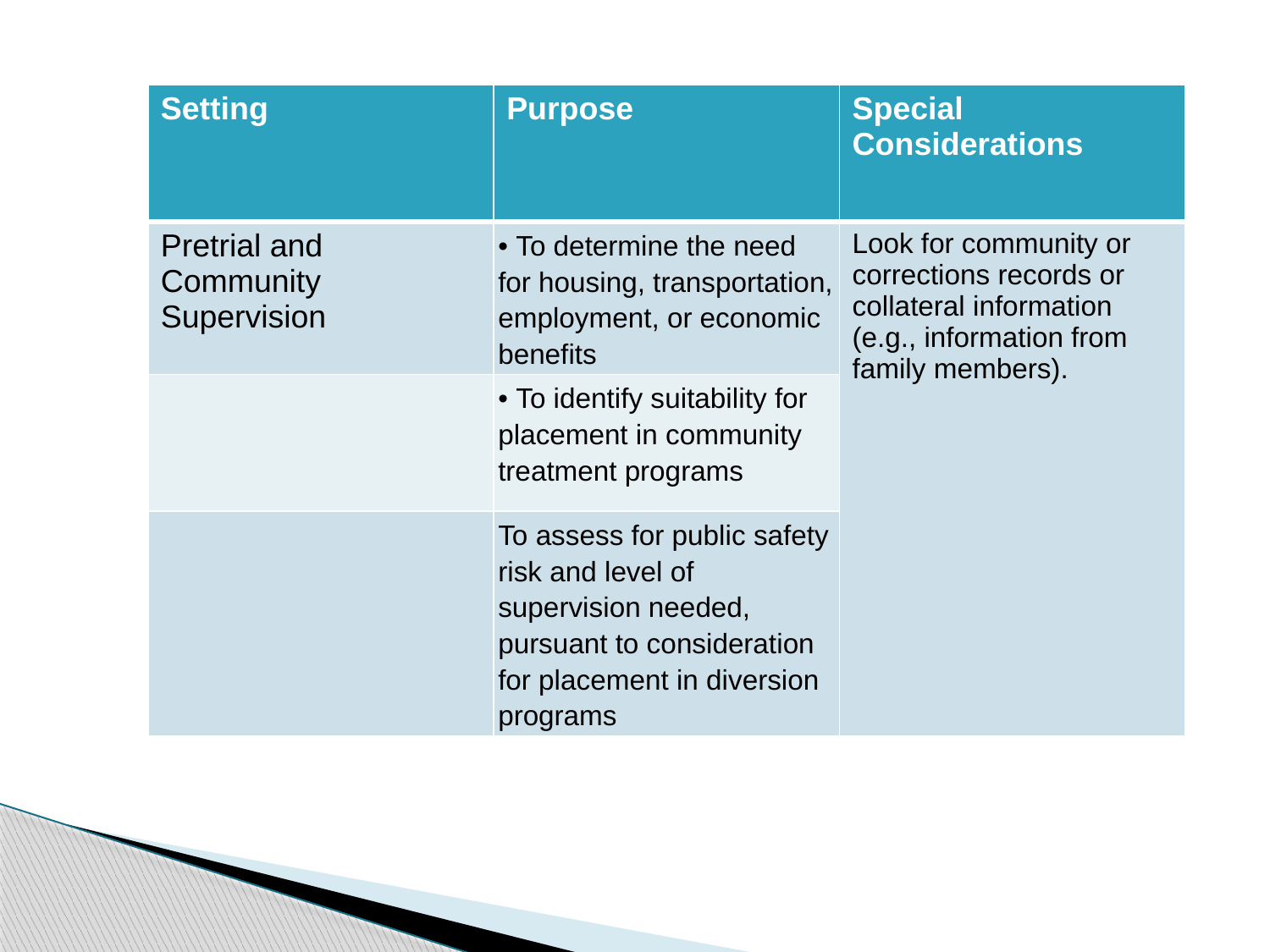

| Setting | Purpose | Special Considerations |
| --- | --- | --- |
| Pretrial and Community Supervision | • To determine the need for housing, transportation, employment, or economic benefits | Look for community or corrections records or collateral information (e.g., information from family members). |
|  | • To identify suitability for placement in community treatment programs |  |
|  | To assess for public safety risk and level of supervision needed, pursuant to consideration for placement in diversion programs |  |